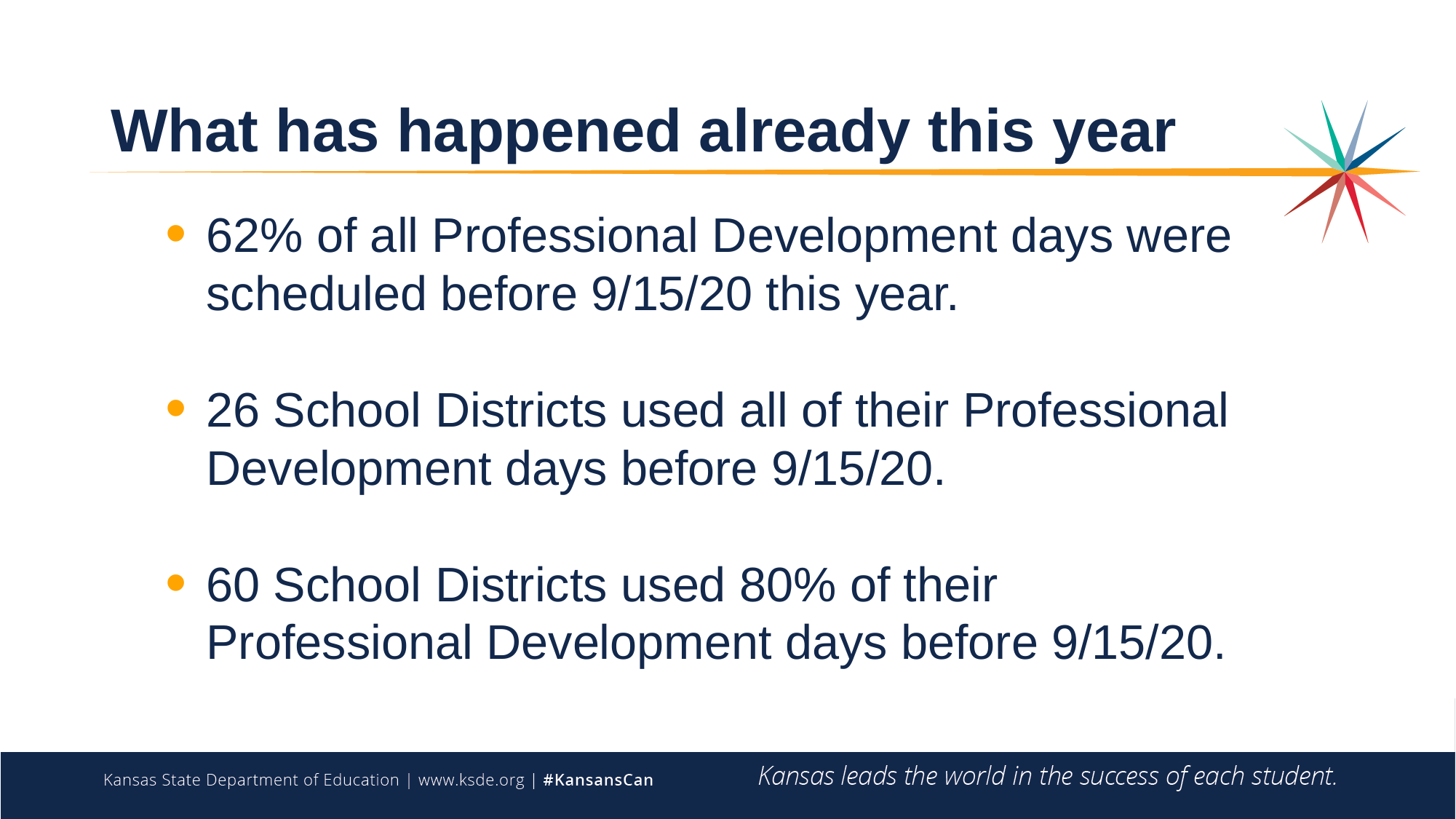

# What has happened already this year
62% of all Professional Development days were scheduled before 9/15/20 this year.

26 School Districts used all of their Professional Development days before 9/15/20.

60 School Districts used 80% of their Professional Development days before 9/15/20.